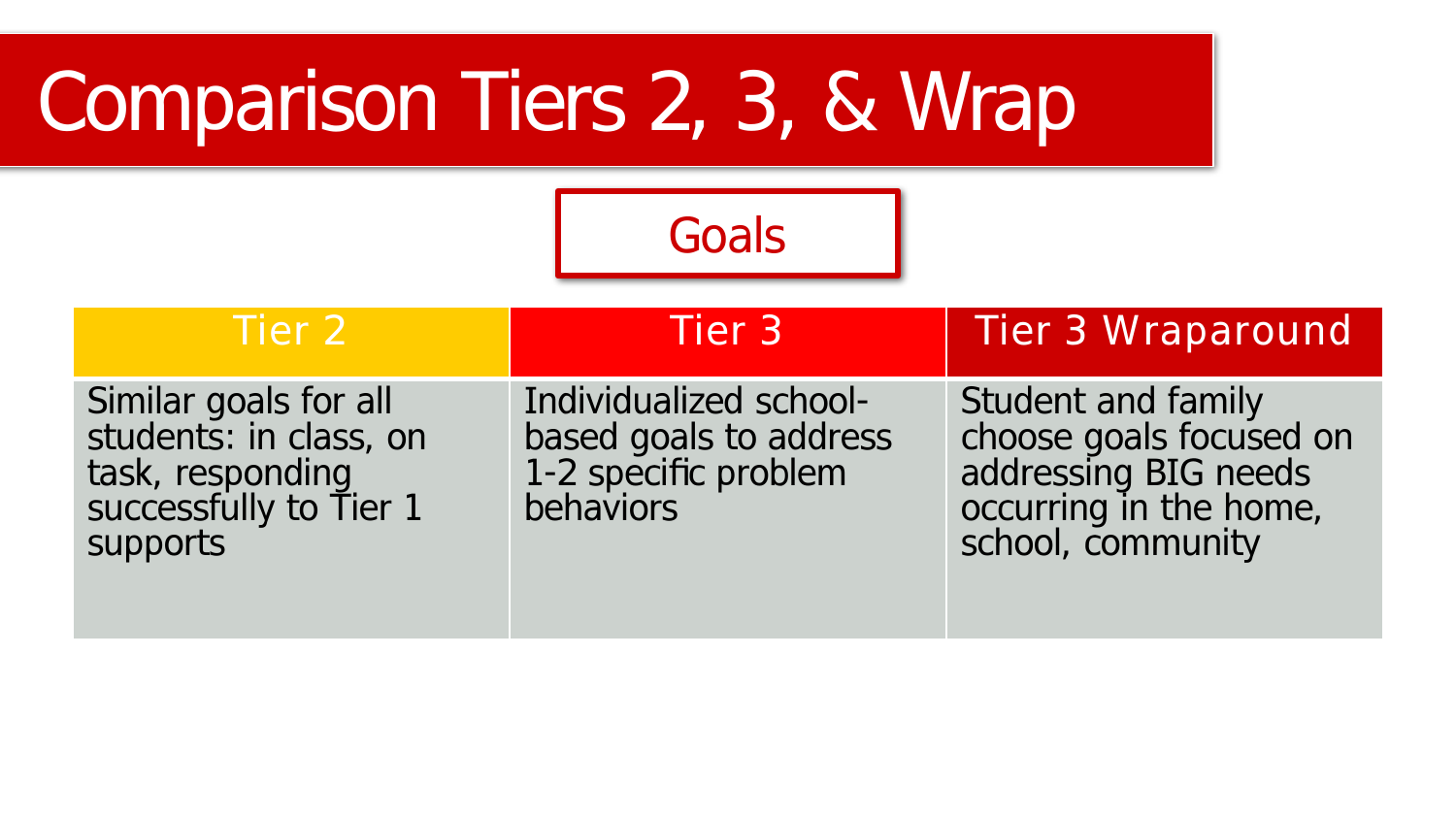

# Comparison Tiers 2, 3, & Wrap
Goals
| Tier 2 | Tier 3 | Tier 3 Wraparound |
| --- | --- | --- |
| Similar goals for all students: in class, on task, responding successfully to Tier 1 supports | Individualized school-based goals to address 1-2 specific problem behaviors | Student and family choose goals focused on addressing BIG needs occurring in the home, school, community |